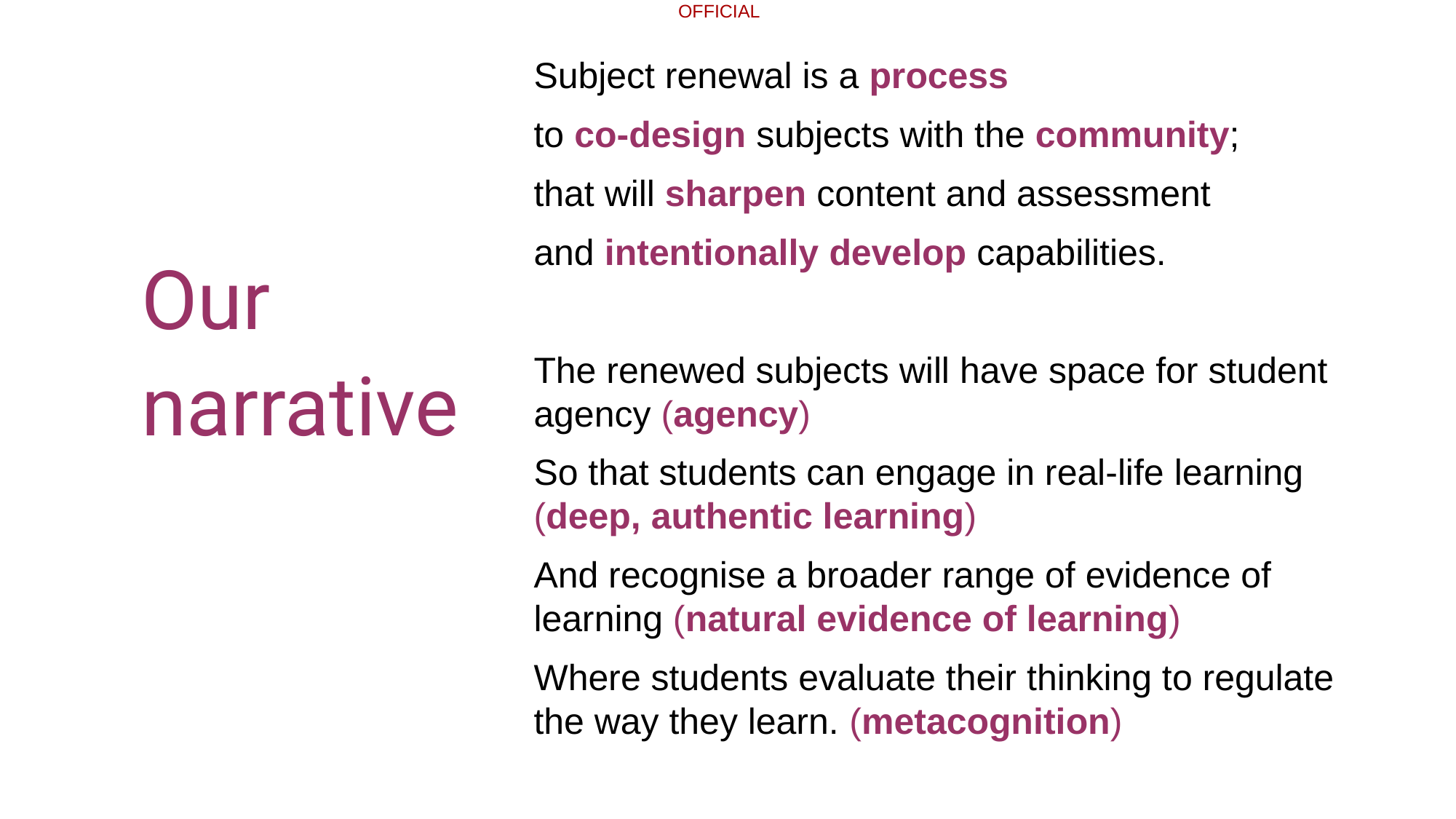

Subject renewal is a process
to co-design subjects with the community;
that will sharpen content and assessment
and intentionally develop capabilities.

The renewed subjects will have space for student agency (agency)
So that students can engage in real-life learning (deep, authentic learning)
And recognise a broader range of evidence of learning (natural evidence of learning)
Where students evaluate their thinking to regulate the way they learn. (metacognition)
Our narrative